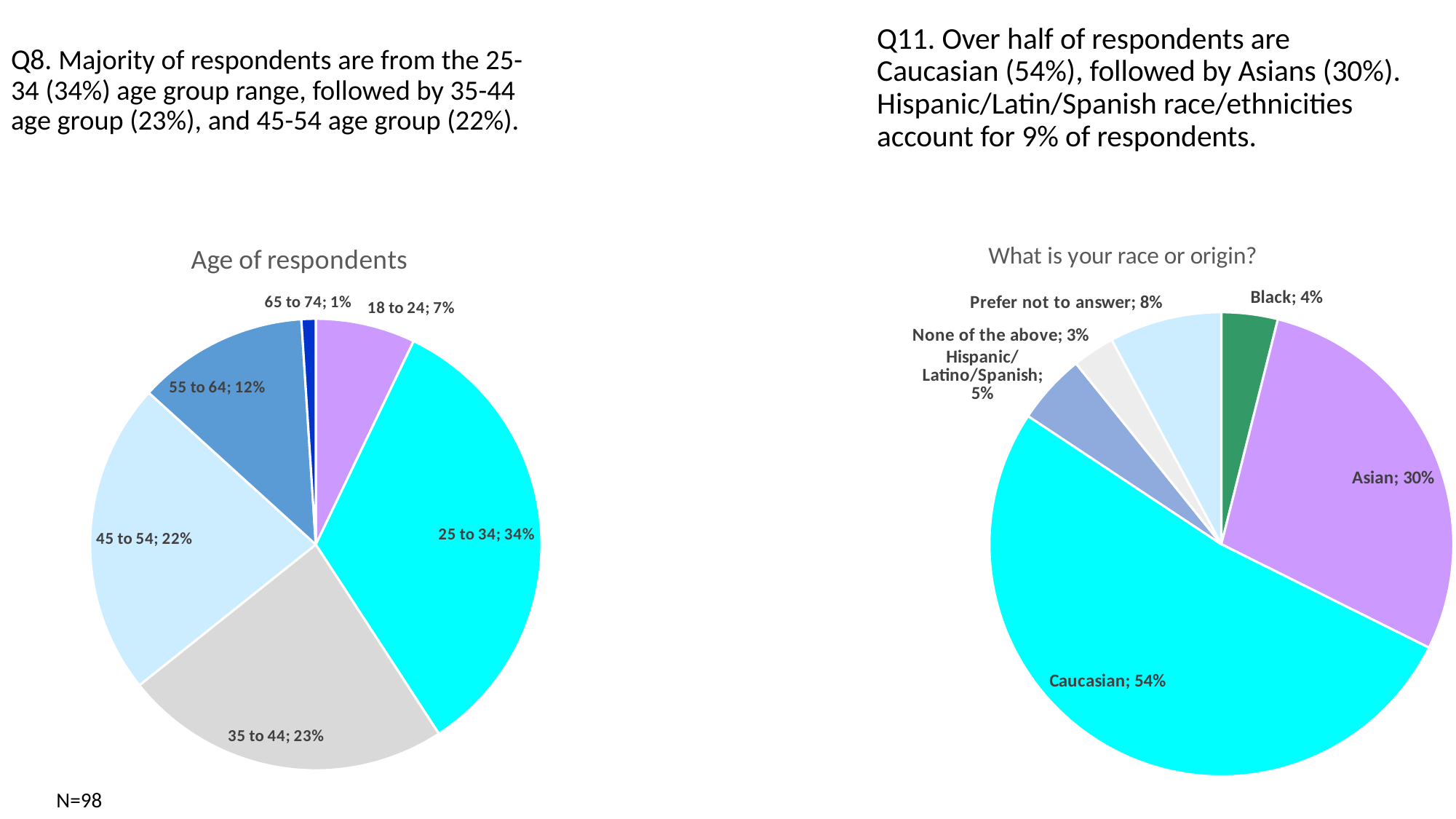

Q11. Over half of respondents are Caucasian (54%), followed by Asians (30%). Hispanic/Latin/Spanish race/ethnicities account for 9% of respondents.
# Q8. Majority of respondents are from the 25-34 (34%) age group range, followed by 35-44 age group (23%), and 45-54 age group (22%).

### Chart: What is your race or origin?

| Category |  |
|---|---|
| Black | 0.0408 |
| Asian | 0.2959 |
| Caucasian | 0.5408 |
| Hispanic/Latino/Spanish | 0.051 |
| American Indian/Alaskan Native | 0.0 |
| Native Hawaiian/Pacific Islander | 0.0 |
| Middle Eastern/Arab | 0.0 |
| None of the above | 0.0306 |
| Prefer not to answer | 0.0816 |

### Chart: Age of respondents

| Category |  |
|---|---|
| 18 to 24 | 0.0714 |
| 25 to 34 | 0.3367 |
| 35 to 44 | 0.2347 |
| 45 to 54 | 0.2245 |
| 55 to 64 | 0.1224 |
| 65 to 74 | 0.0102 |
| 75 or older | 0.0 |
N=98